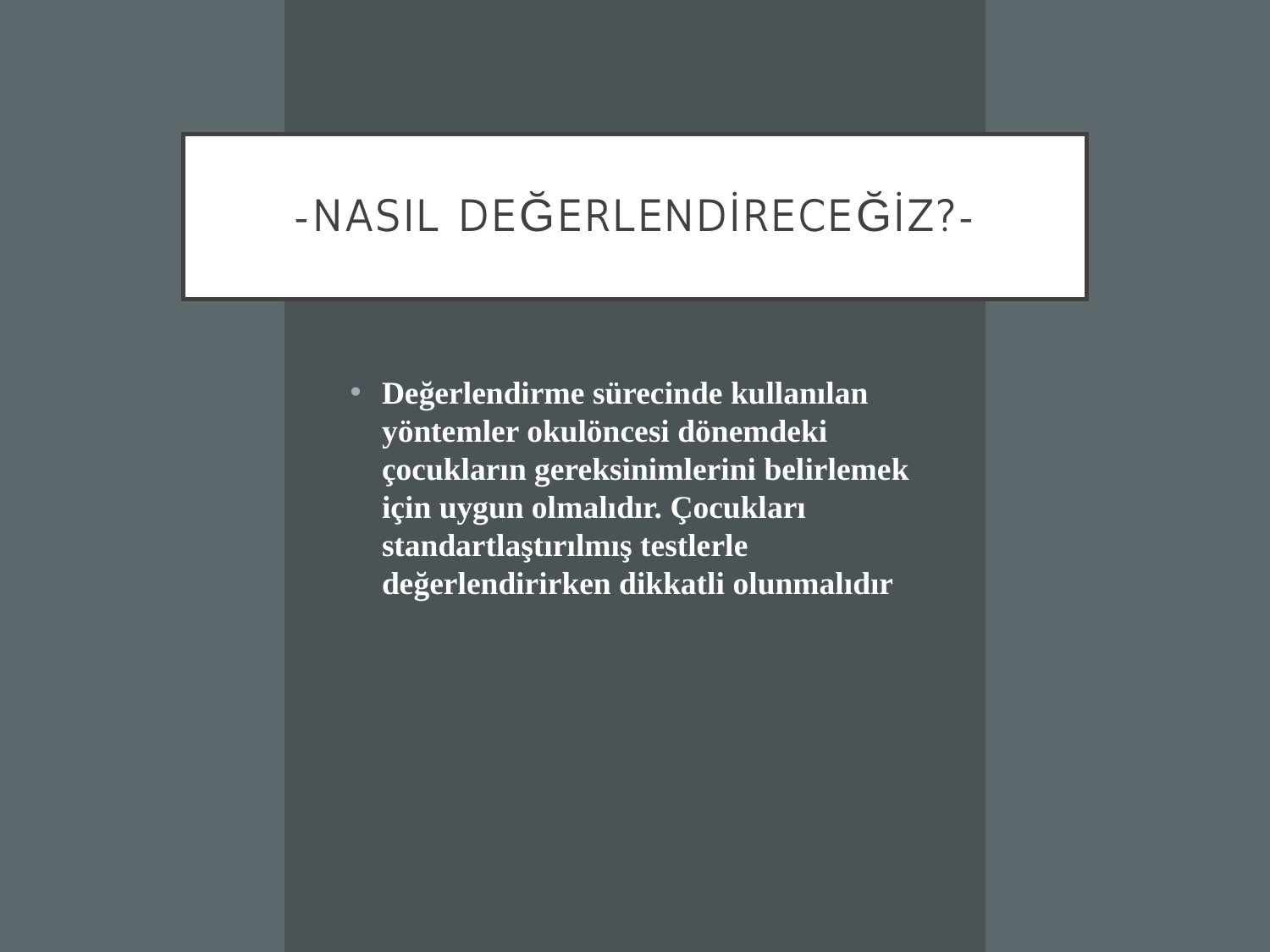

# -NASIL DEĞERLENDİRECEĞİZ?-
Değerlendirme sürecinde kullanılan yöntemler okulöncesi dönemdeki çocukların gereksinimlerini belirlemek için uygun olmalıdır. Çocukları standartlaştırılmış testlerle değerlendirirken dikkatli olunmalıdır